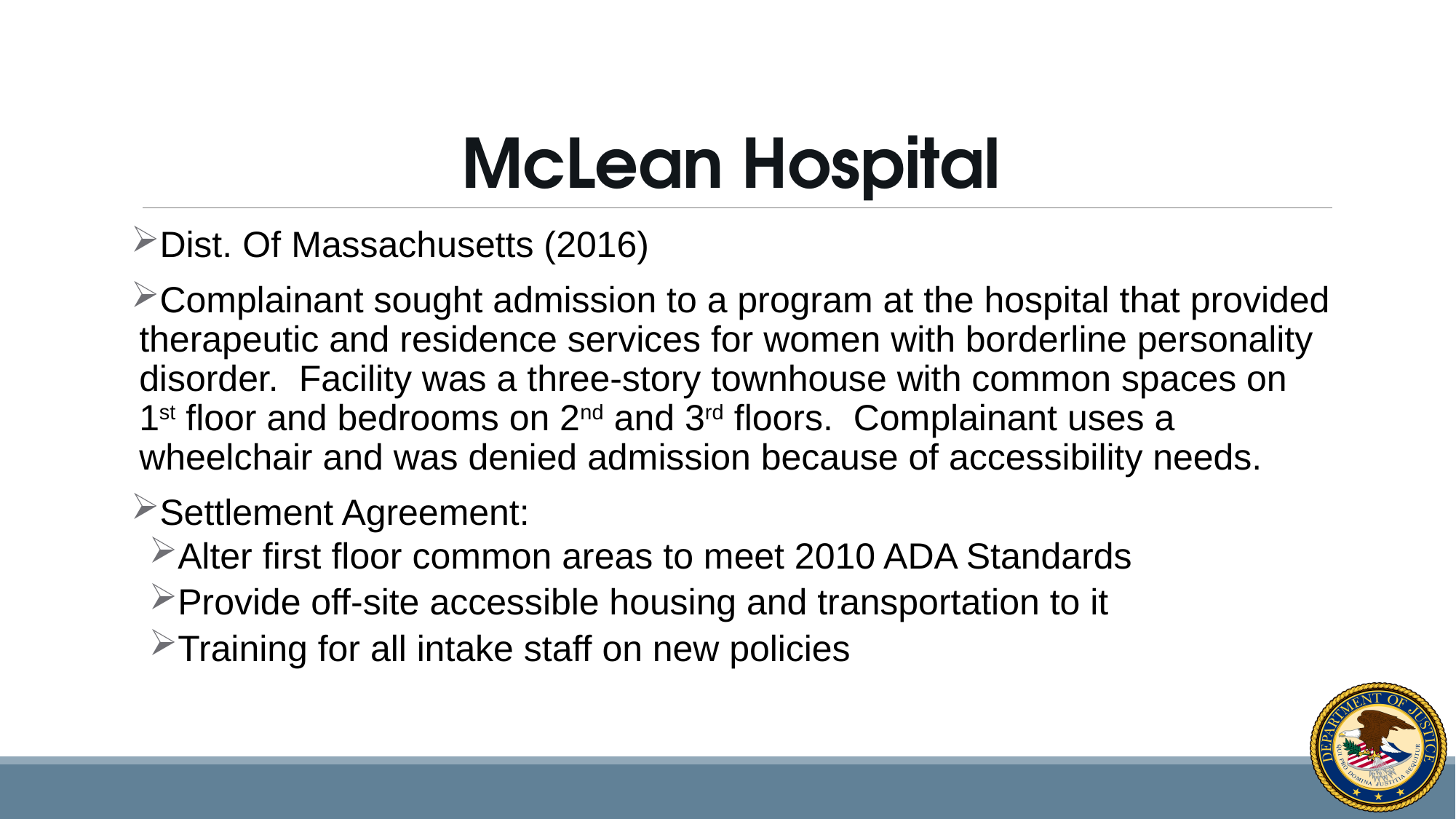

# McLean Hospital
Dist. Of Massachusetts (2016)
Complainant sought admission to a program at the hospital that provided therapeutic and residence services for women with borderline personality disorder.  Facility was a three-story townhouse with common spaces on 1st floor and bedrooms on 2nd and 3rd floors.  Complainant uses a wheelchair and was denied admission because of accessibility needs.
Settlement Agreement:
Alter first floor common areas to meet 2010 ADA Standards
Provide off-site accessible housing and transportation to it
Training for all intake staff on new policies